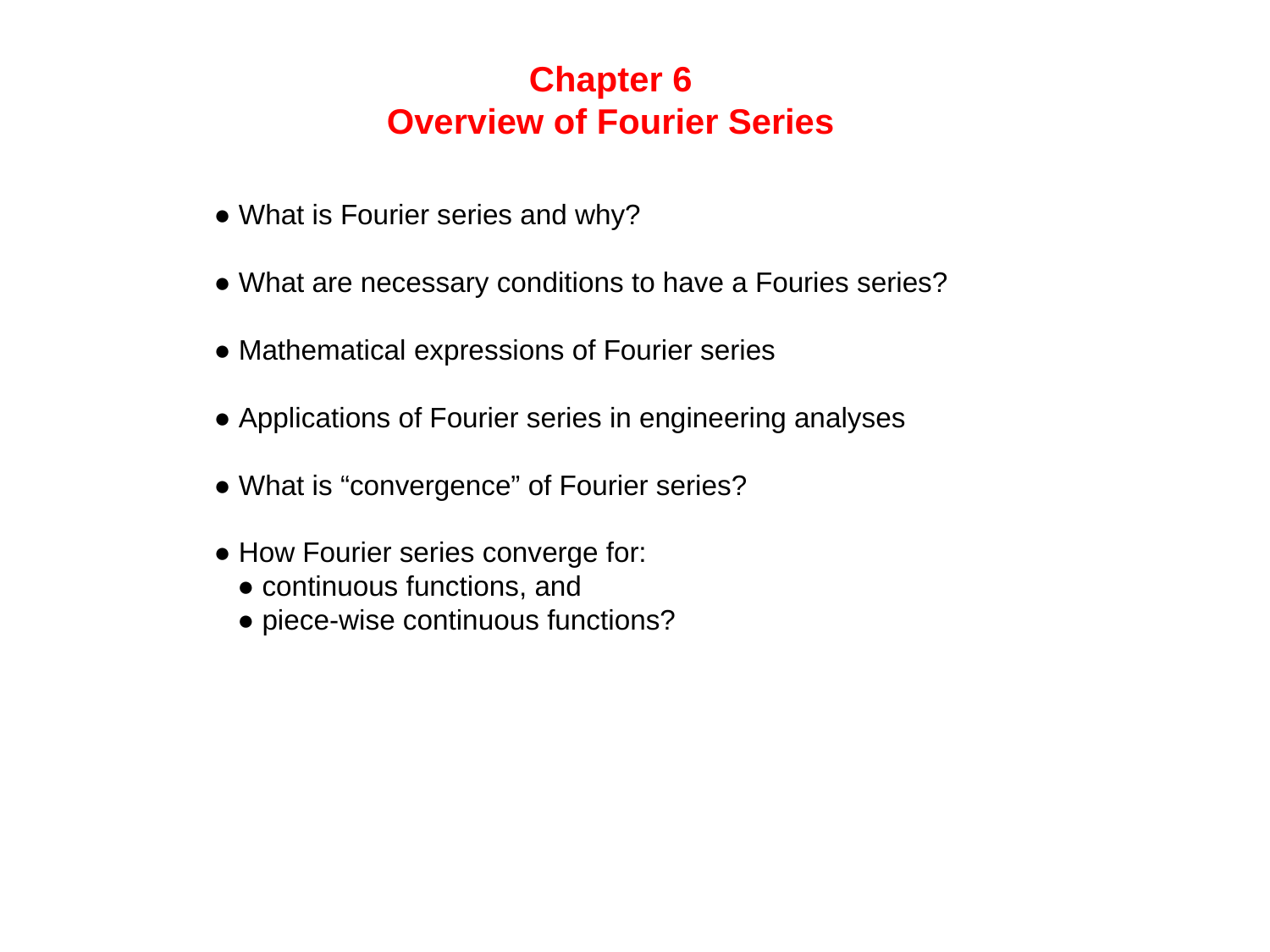

Chapter 6
Overview of Fourier Series
● What is Fourier series and why?

● What are necessary conditions to have a Fouries series?

● Mathematical expressions of Fourier series

● Applications of Fourier series in engineering analyses

● What is “convergence” of Fourier series?

● How Fourier series converge for:
   ● continuous functions, and
   ● piece-wise continuous functions?